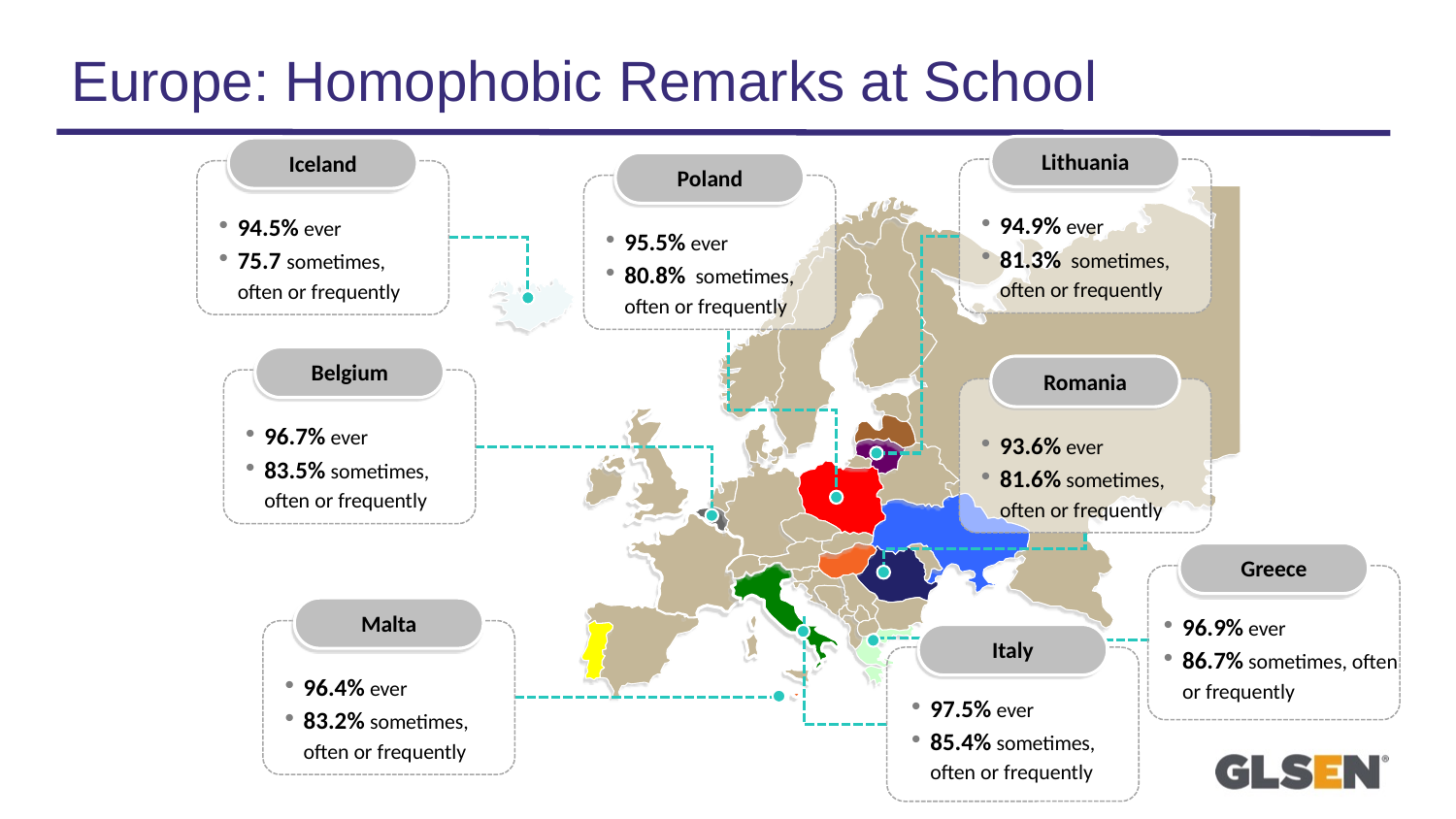

# Europe: Homophobic Remarks at School
Lithuania

94.9% ever
81.3%  sometimes, often or frequently
Iceland

94.5% ever
75.7 sometimes, often or frequently
Poland

95.5% ever
80.8%  sometimes, often or frequently

Belgium

96.7% ever
83.5% sometimes, often or frequently
Romania

93.6% ever
81.6% sometimes, often or frequently

Malta

96.4% ever
83.2% sometimes, often or frequently

97.5% ever
85.4% sometimes, often or frequently

Greece

96.9% ever
86.7% sometimes, often or frequently
Italy